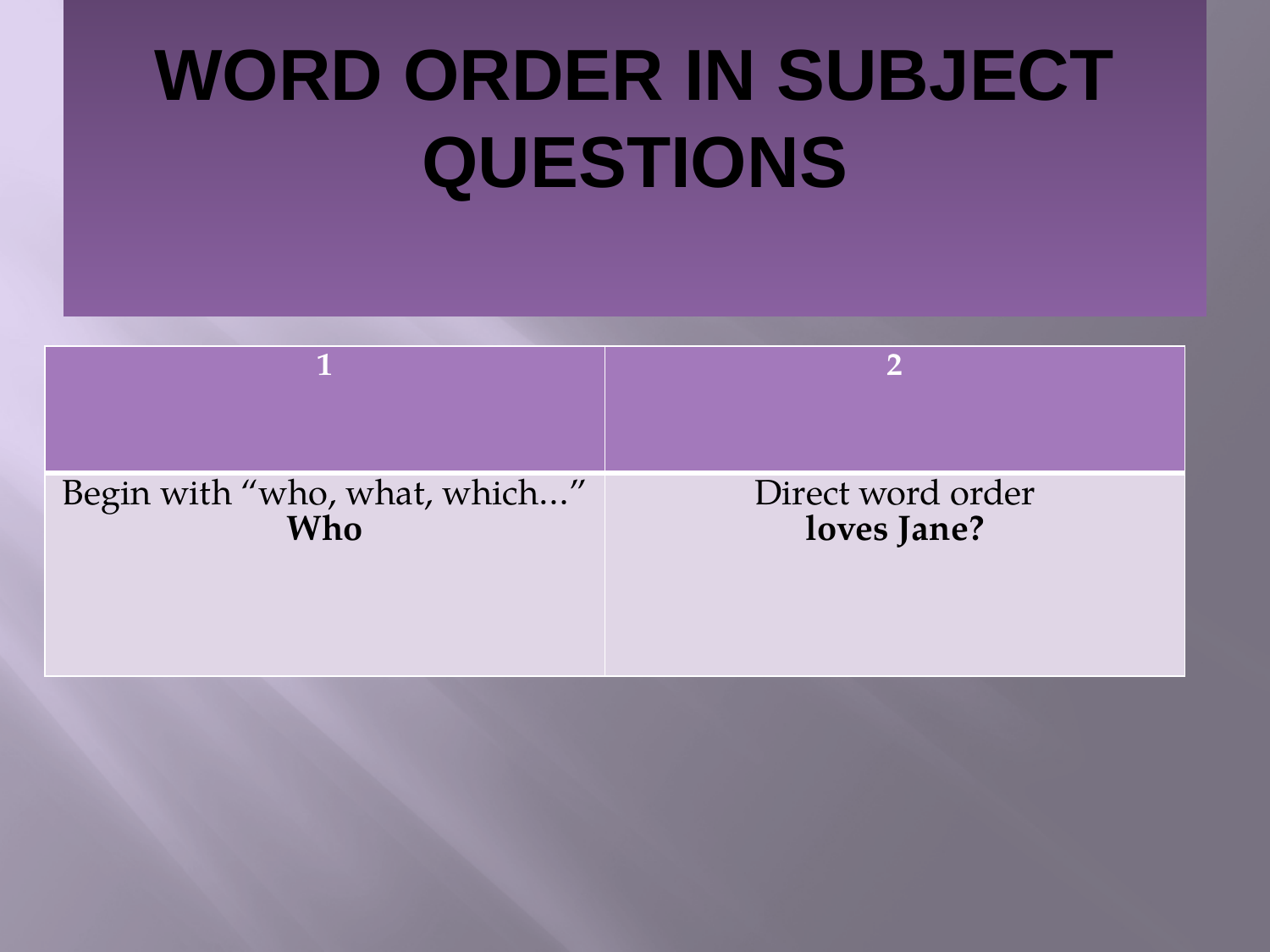

# WORD ORDER IN SUBJECT QUESTIONS
| 1 | 2 |
| --- | --- |
| Begin with “who, what, which…” Who | Direct word order loves Jane? |